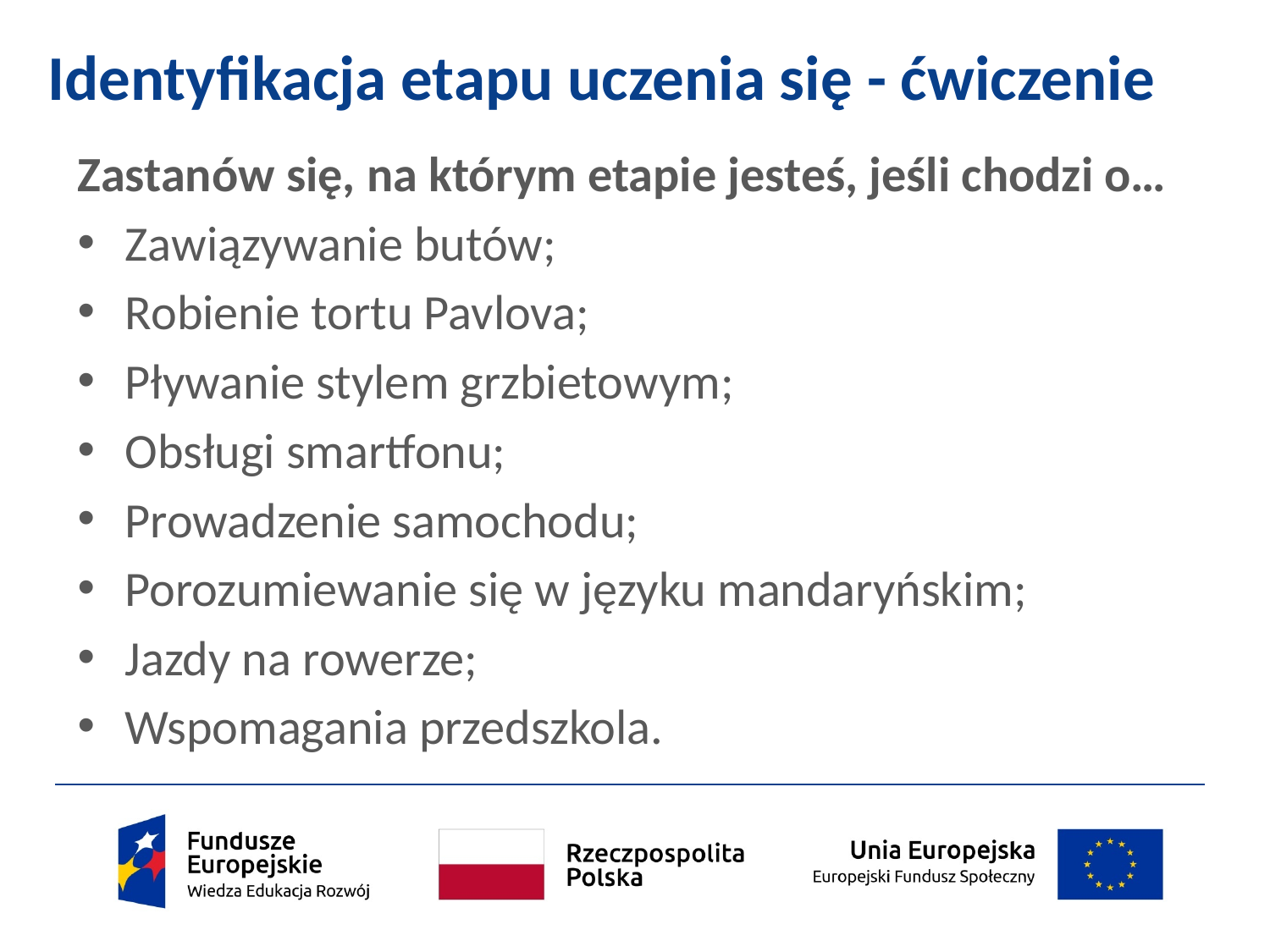

# Identyfikacja etapu uczenia się - ćwiczenie
Zastanów się, na którym etapie jesteś, jeśli chodzi o…
Zawiązywanie butów;
Robienie tortu Pavlova;
Pływanie stylem grzbietowym;
Obsługi smartfonu;
Prowadzenie samochodu;
Porozumiewanie się w języku mandaryńskim;
Jazdy na rowerze;
Wspomagania przedszkola.